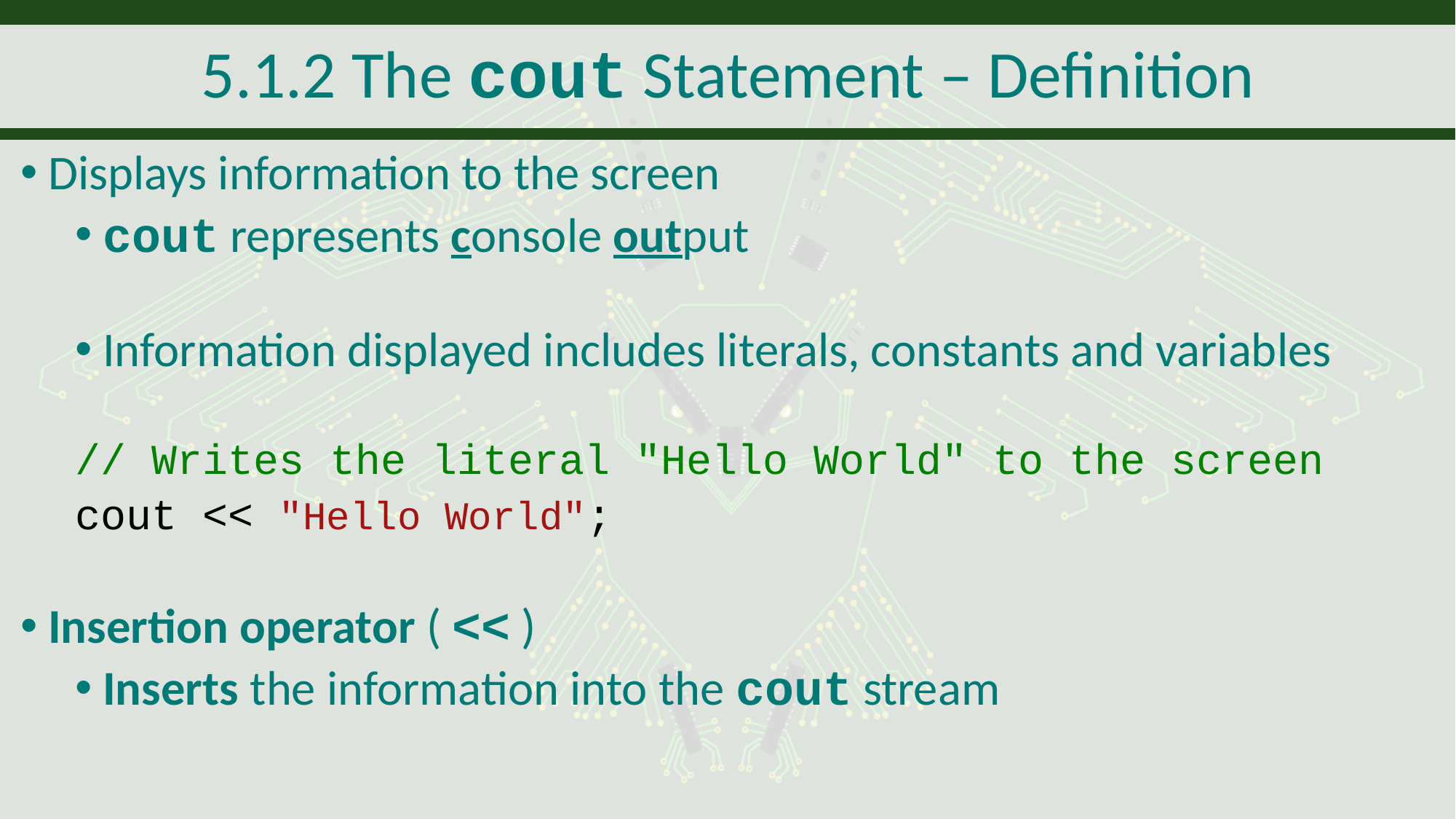

# 5.1.2 The cout Statement – Definition
Displays information to the screen
cout represents console output
Information displayed includes literals, constants and variables
// Writes the literal "Hello World" to the screen
cout << "Hello World";
Insertion operator ( << )
Inserts the information into the cout stream